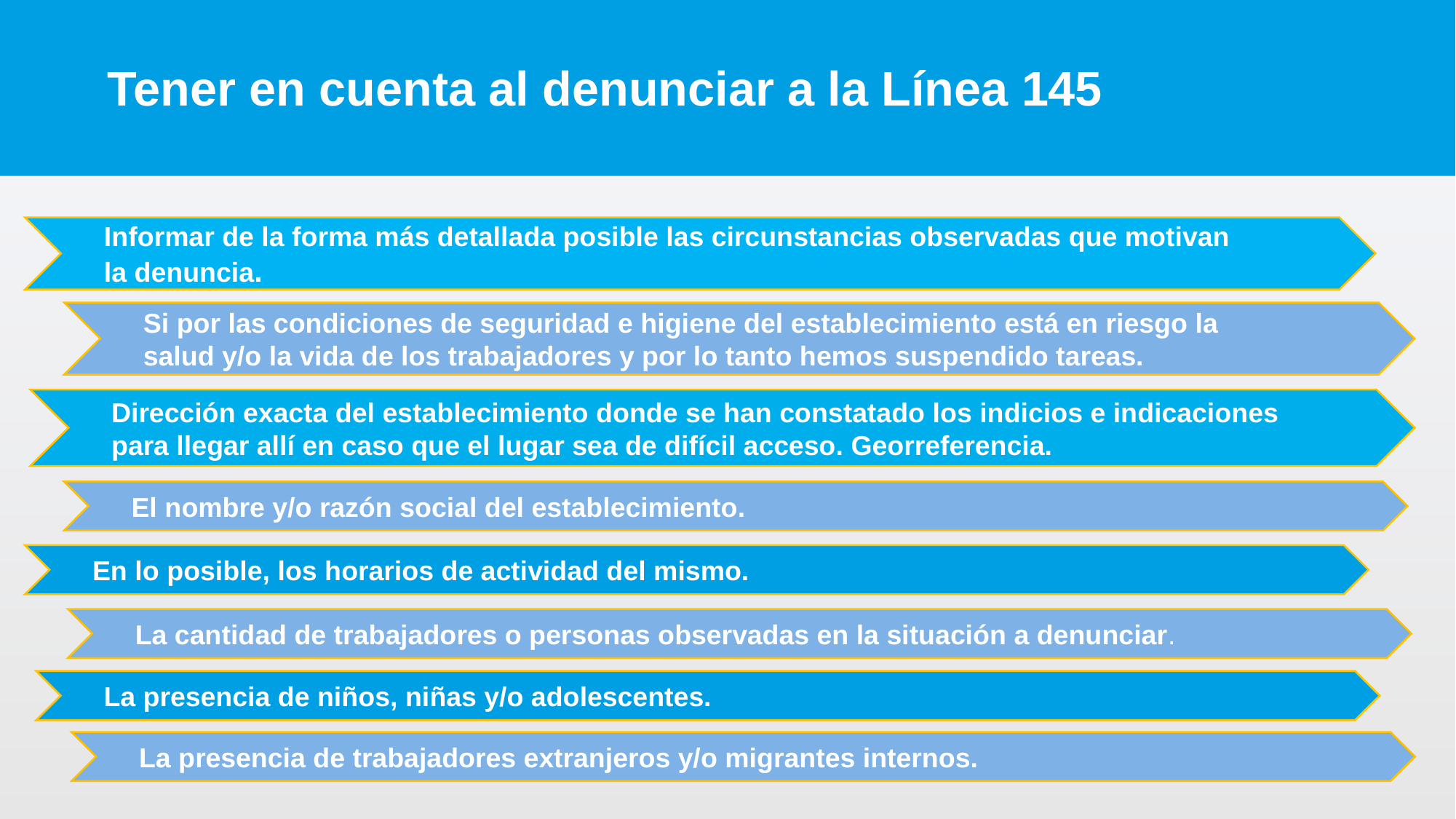

# Tener en cuenta al denunciar a la Línea 145
Informar de la forma más detallada posible las circunstancias observadas que motivan
la denuncia.
Si por las condiciones de seguridad e higiene del establecimiento está en riesgo la
salud y/o la vida de los trabajadores y por lo tanto hemos suspendido tareas.
Dirección exacta del establecimiento donde se han constatado los indicios e indicaciones
para llegar allí en caso que el lugar sea de difícil acceso. Georreferencia.
El nombre y/o razón social del establecimiento.
En lo posible, los horarios de actividad del mismo.
La cantidad de trabajadores o personas observadas en la situación a denunciar.
La presencia de niños, niñas y/o adolescentes.
La presencia de trabajadores extranjeros y/o migrantes internos.